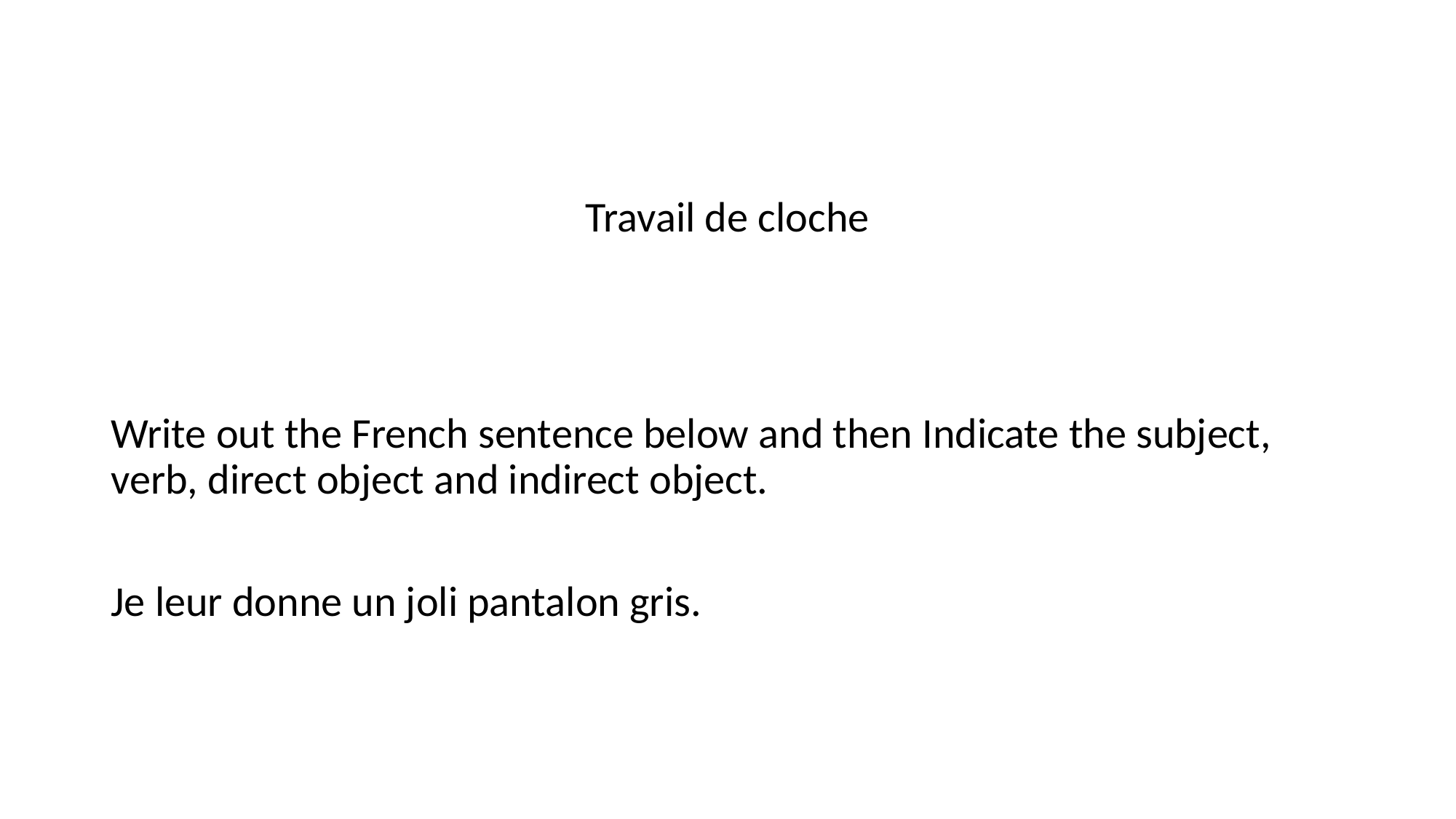

# Travail de cloche

Write out the French sentence below and then Indicate the subject, verb, direct object and indirect object.

Je leur donne un joli pantalon gris.